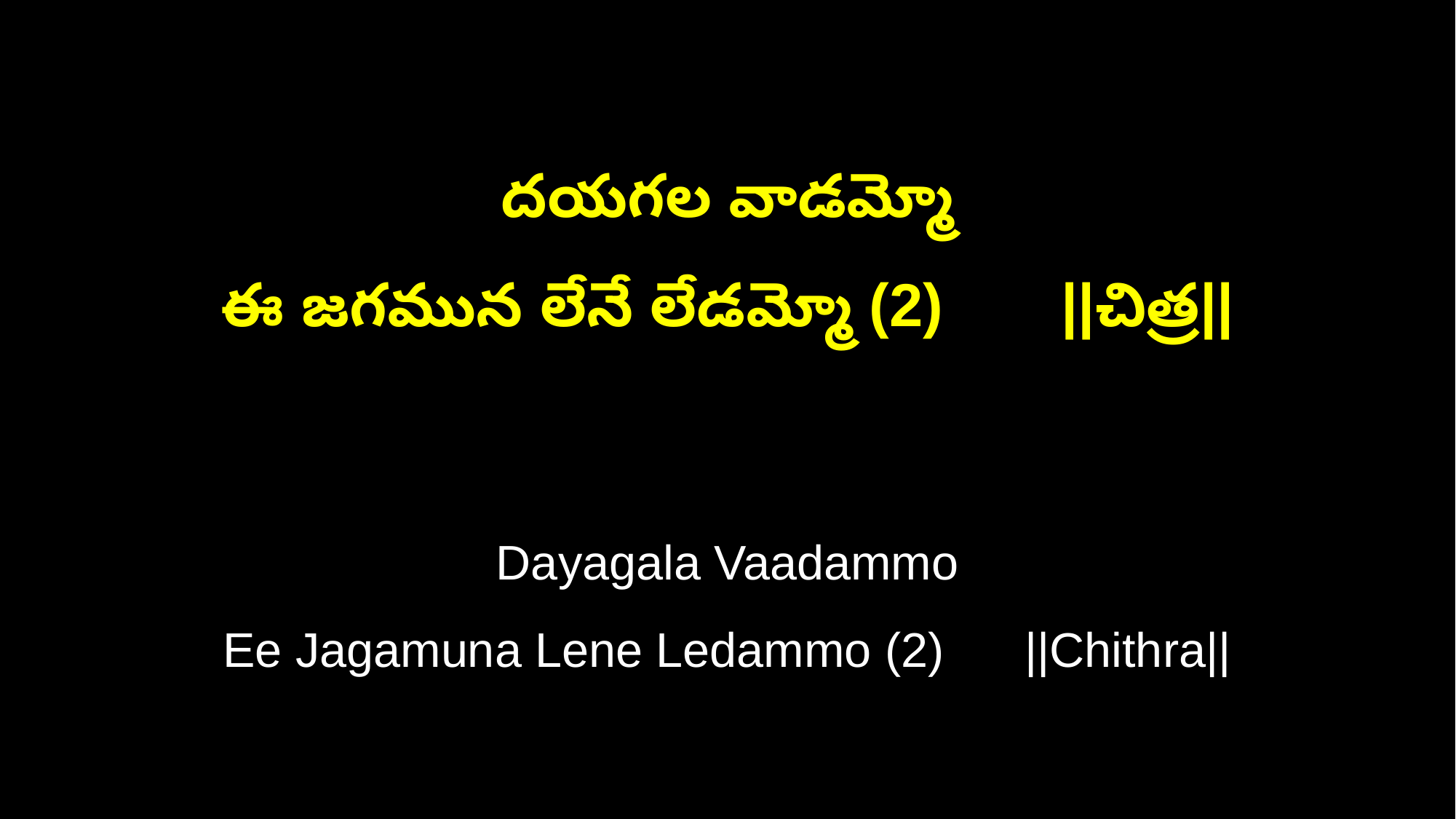

దయగల వాడమ్మో
ఈ జగమున లేనే లేడమ్మో (2)       ||చిత్ర||
Dayagala Vaadammo
Ee Jagamuna Lene Ledammo (2)      ||Chithra||